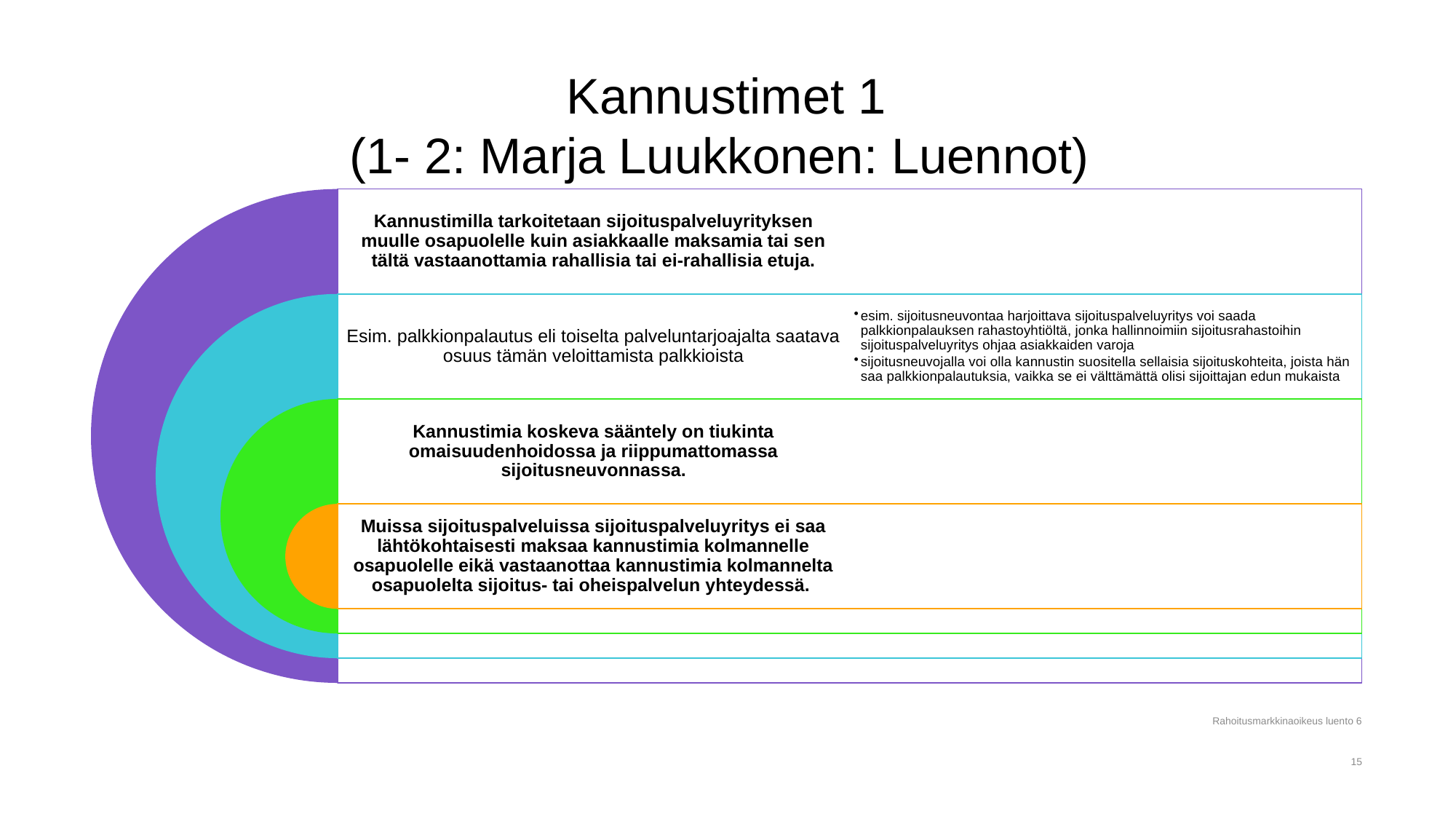

# Kannustimet 1 (1- 2: Marja Luukkonen: Luennot)
Kannustimilla tarkoitetaan sijoituspalveluyrityksen muulle osapuolelle kuin asiakkaalle maksamia tai sen tältä vastaanottamia rahallisia tai ei-rahallisia etuja.
Esim. palkkionpalautus eli toiselta palveluntarjoajalta saatava osuus tämän veloittamista palkkioista
Kannustimia koskeva sääntely on tiukinta omaisuudenhoidossa ja riippumattomassa sijoitusneuvonnassa.
Muissa sijoituspalveluissa sijoituspalveluyritys ei saa lähtökohtaisesti maksaa kannustimia kolmannelle osapuolelle eikä vastaanottaa kannustimia kolmannelta osapuolelta sijoitus- tai oheispalvelun yhteydessä.
esim. sijoitusneuvontaa harjoittava sijoituspalveluyritys voi saada palkkionpalauksen rahastoyhtiöltä, jonka hallinnoimiin sijoitusrahastoihin sijoituspalveluyritys ohjaa asiakkaiden varoja
sijoitusneuvojalla voi olla kannustin suositella sellaisia sijoituskohteita, joista hän saa palkkionpalautuksia, vaikka se ei välttämättä olisi sijoittajan edun mukaista
Rahoitusmarkkinaoikeus luento 6
15